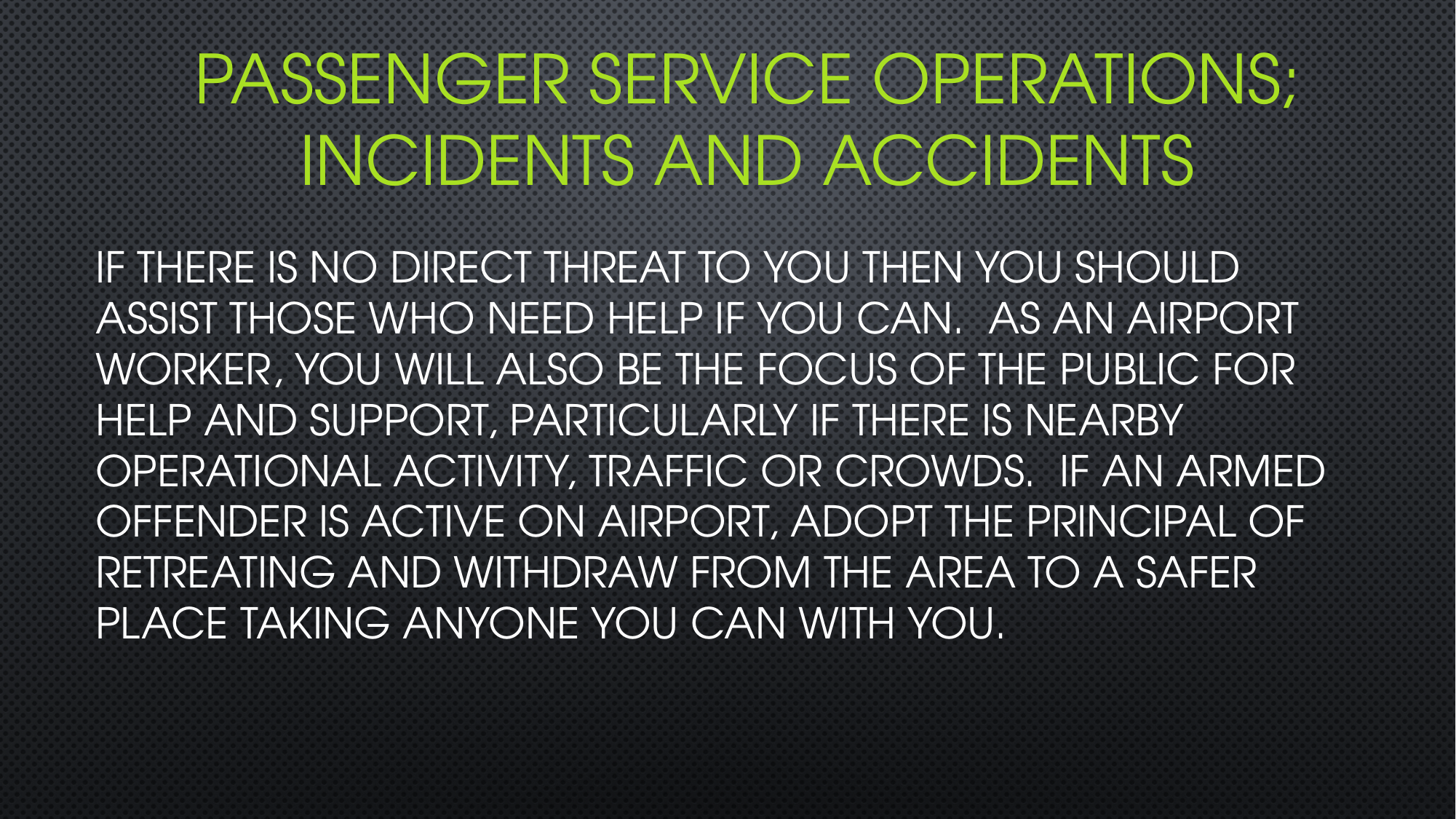

# Passenger service operations; incidents and accidents
If there is no direct threat to you then you should assist those who need help if you can.  As an airport worker, you will also be the focus of the public for help and support, particularly if there is nearby operational activity, traffic or crowds.  If an armed offender is active on airport, adopt the principal of retreating and withdraw from the area to a safer place taking anyone you can with you.